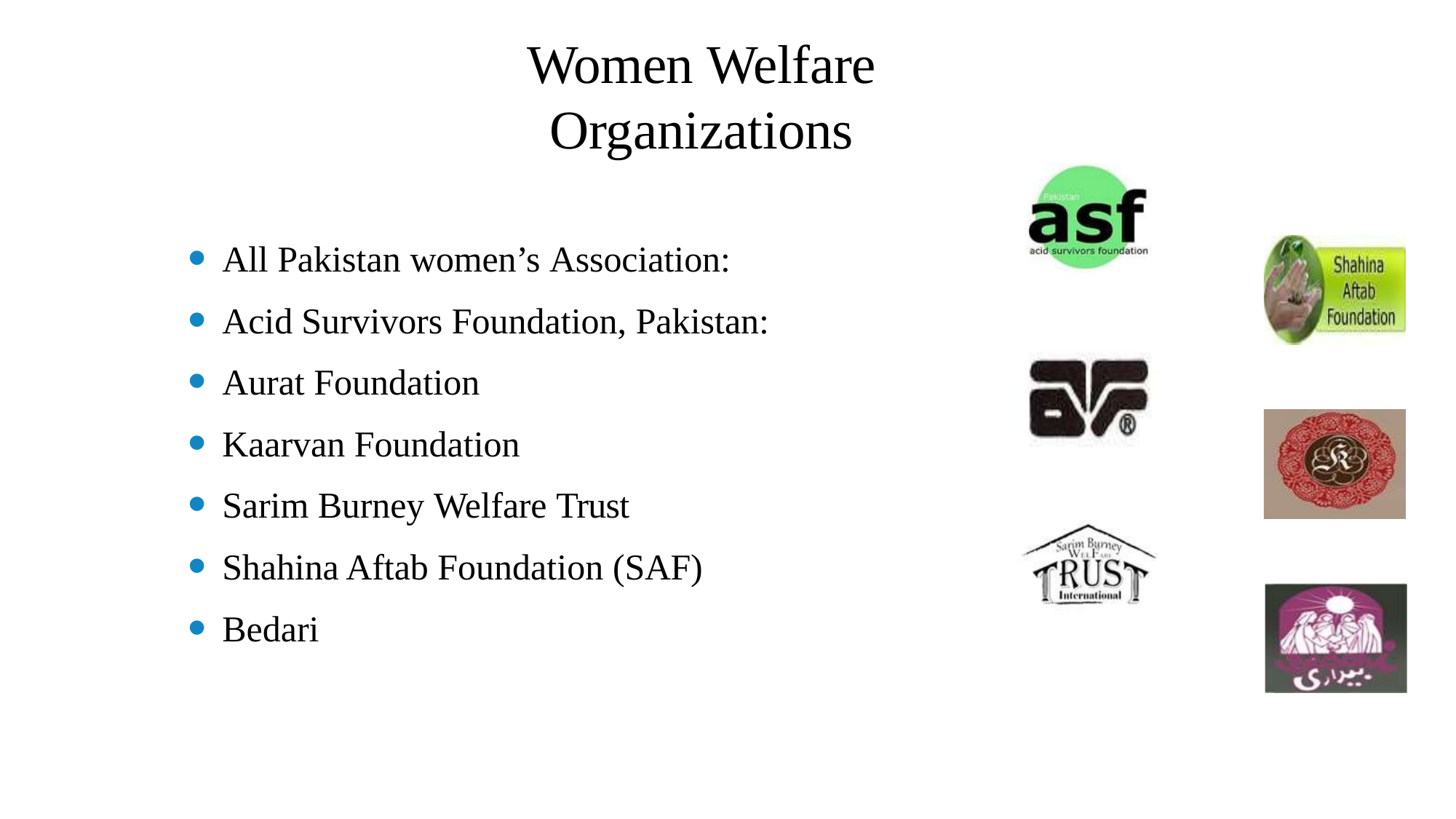

# Women Welfare Organizations

All Pakistan women’s Association:
Acid Survivors Foundation, Pakistan:
Aurat Foundation
Kaarvan Foundation
Sarim Burney Welfare Trust
Shahina Aftab Foundation (SAF)
Bedari